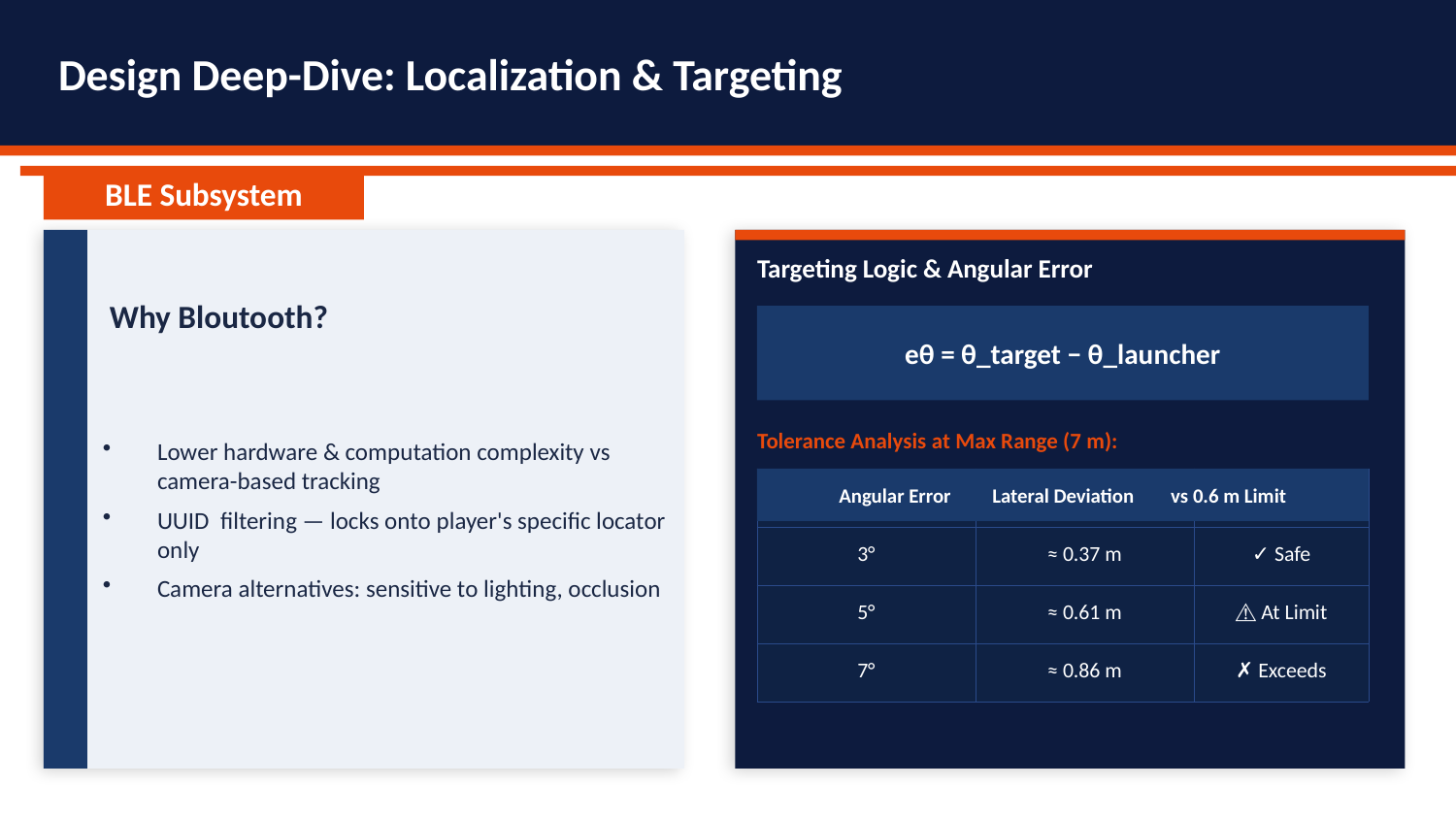

Design Deep-Dive: Localization & Targeting

BLE Subsystem

Targeting Logic & Angular Error
Why Bloutooth?

eθ = θ_target − θ_launcher
Lower hardware & computation complexity vs camera-based tracking
UUID  filtering — locks onto player's specific locator only
Camera alternatives: sensitive to lighting, occlusion
Tolerance Analysis at Max Range (7 m):
| Angular Error | Lateral Deviation | vs 0.6 m Limit |
| --- | --- | --- |
| 3° | ≈ 0.37 m | ✓ Safe |
| 5° | ≈ 0.61 m | ⚠ At Limit |
| 7° | ≈ 0.86 m | ✗ Exceeds |

Angular Error         Lateral Deviation        vs 0.6 m Limit